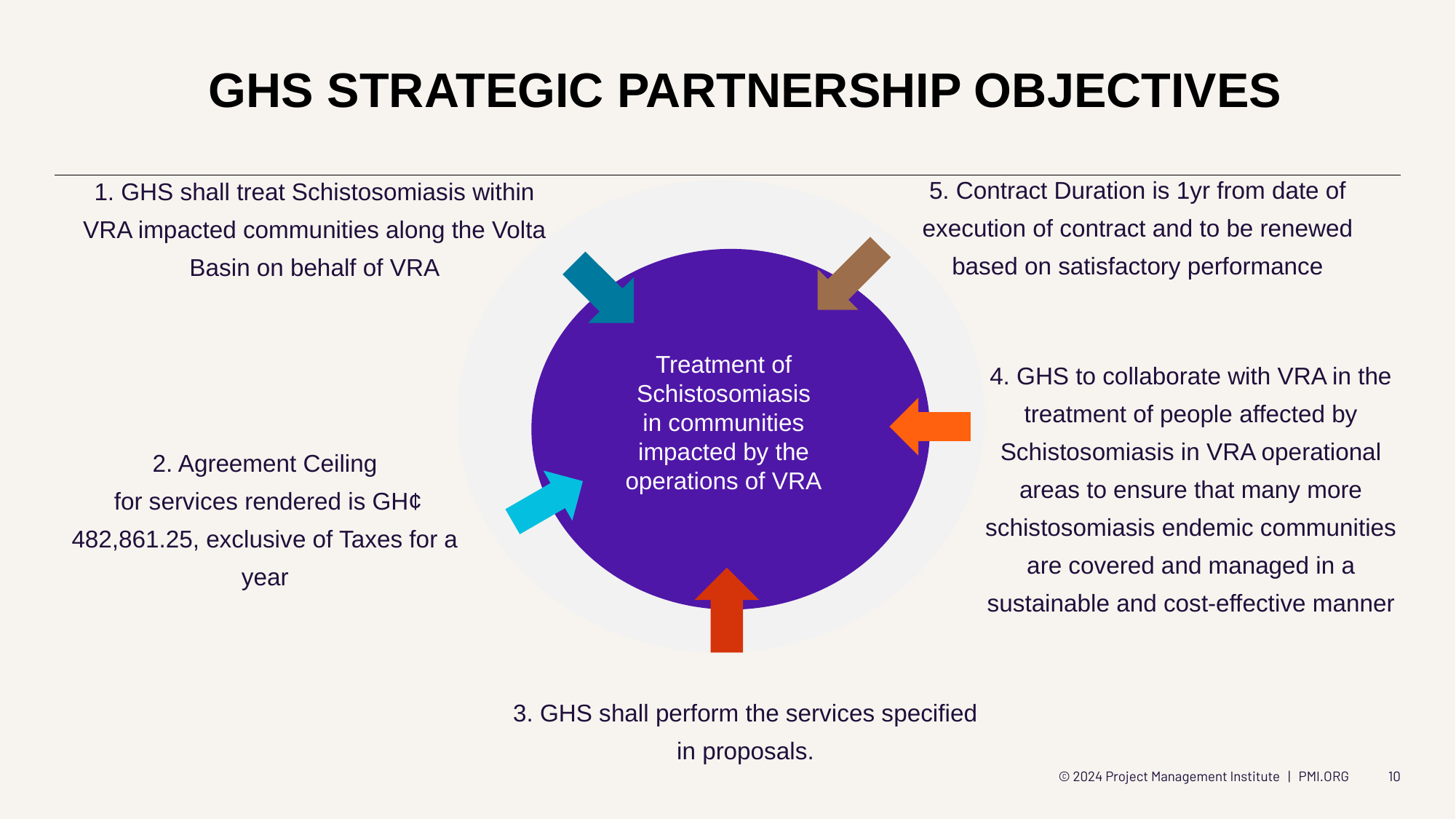

GHS STRATEGIC PARTNERSHIP objectives
5. Contract Duration is 1yr from date of execution of contract and to be renewed based on satisfactory performance
1. GHS shall treat Schistosomiasis within VRA impacted communities along the Volta Basin on behalf of VRA

Treatment of Schistosomiasis in communities impacted by the operations of VRA
4. GHS to collaborate with VRA in the treatment of people affected by Schistosomiasis in VRA operational areas to ensure that many more schistosomiasis endemic communities are covered and managed in a sustainable and cost-effective manner

2. Agreement Ceiling
 for services rendered is GH¢ 482,861.25, exclusive of Taxes for a year

3. GHS shall perform the services specified in proposals.